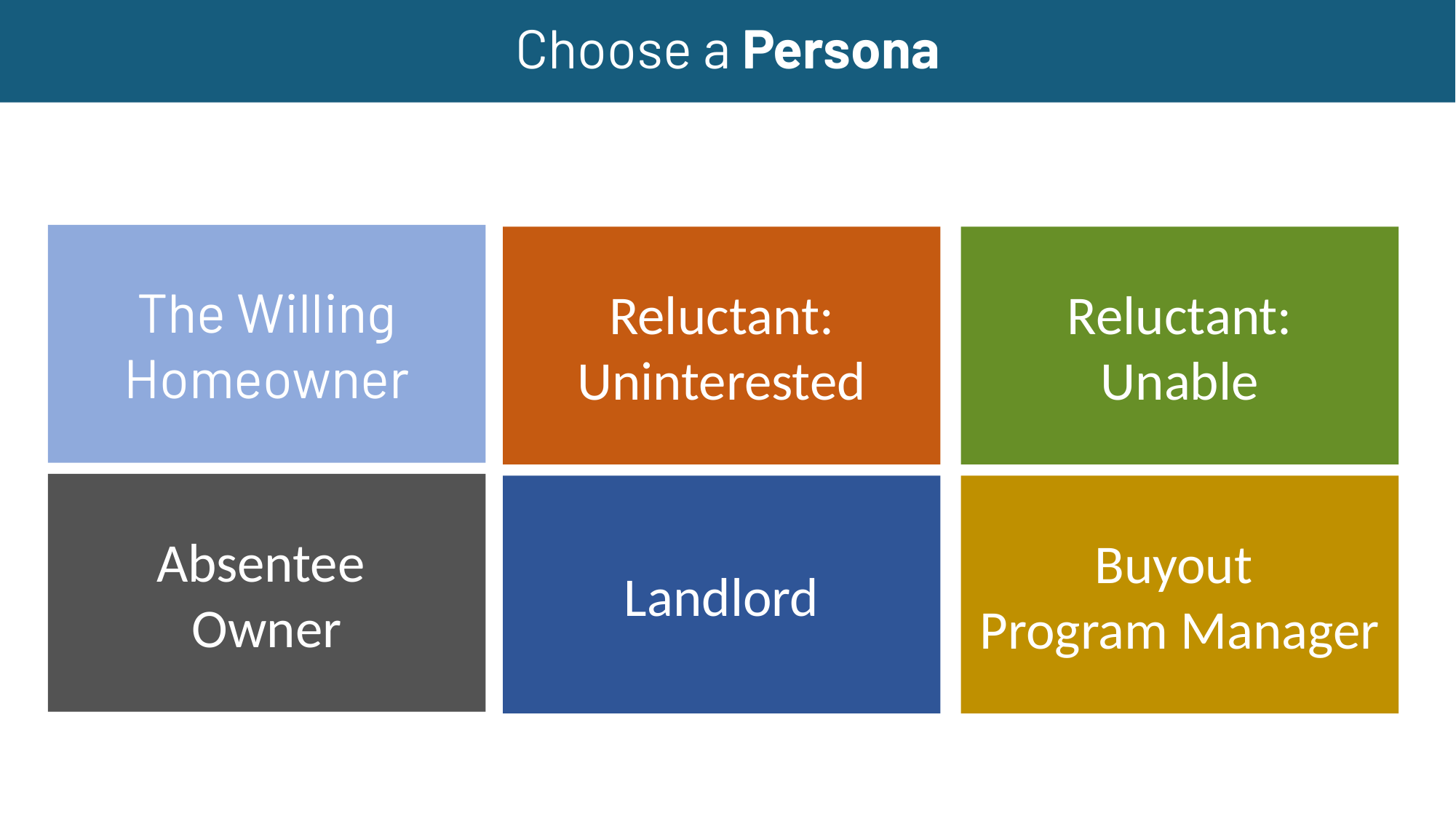

Choose a Persona
The Willing Homeowner
Reluctant:
Unable
Reluctant:
Uninterested
Absentee
Owner
Buyout
Program Manager
Landlord